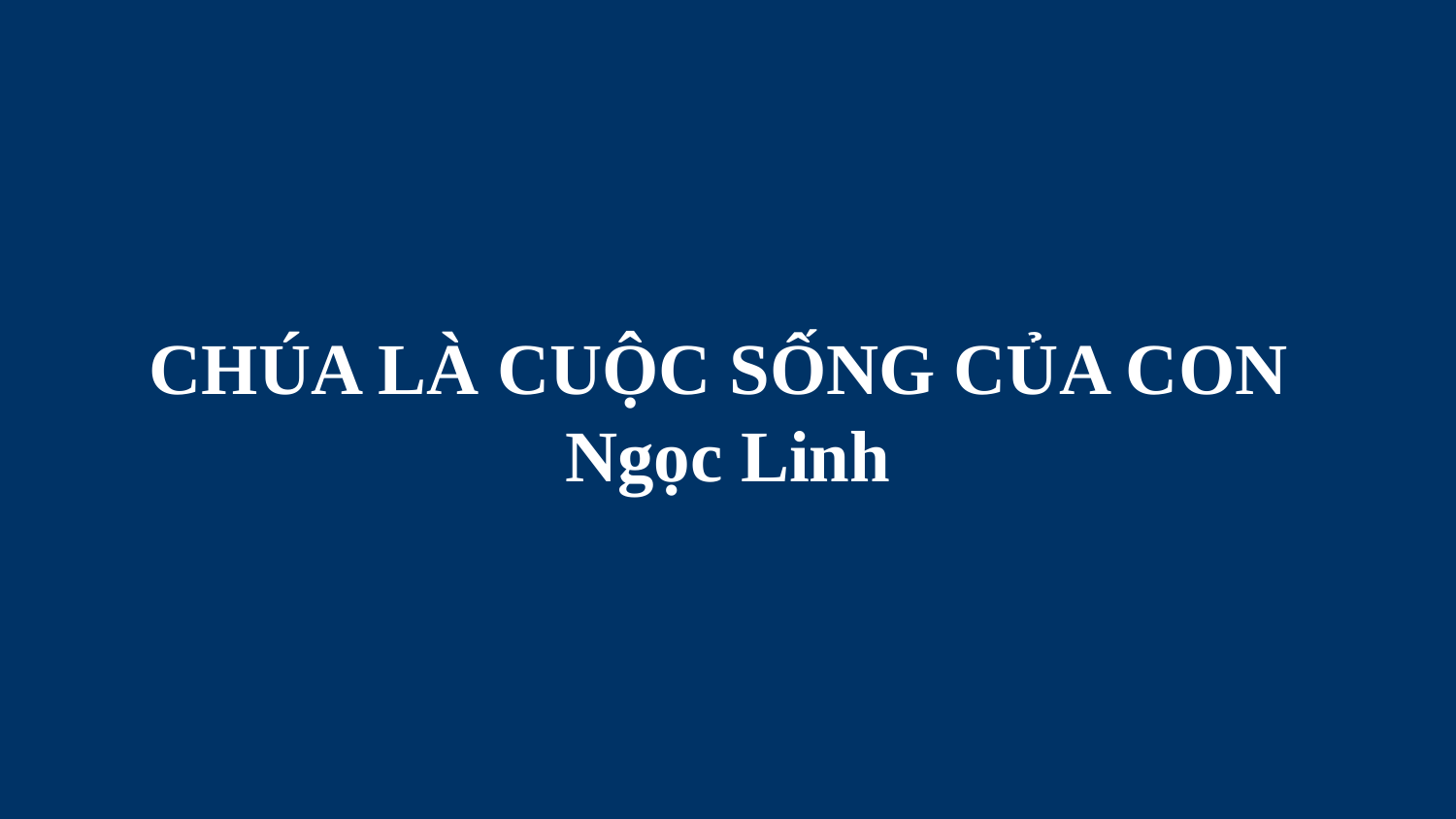

# CHÚA LÀ CUỘC SỐNG CỦA CON Ngọc Linh